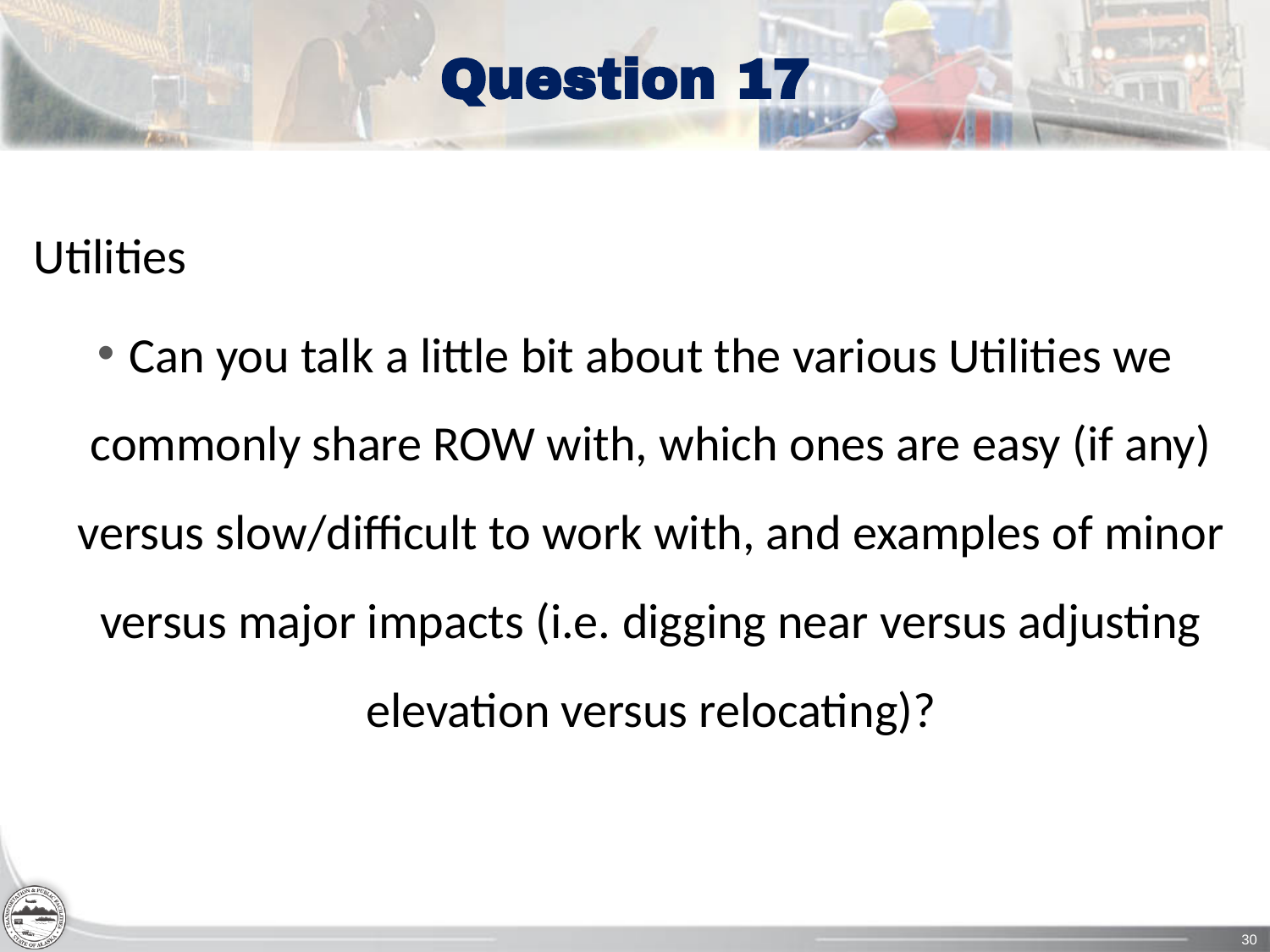

# Question 17
Utilities
Can you talk a little bit about the various Utilities we commonly share ROW with, which ones are easy (if any) versus slow/difficult to work with, and examples of minor versus major impacts (i.e. digging near versus adjusting elevation versus relocating)?